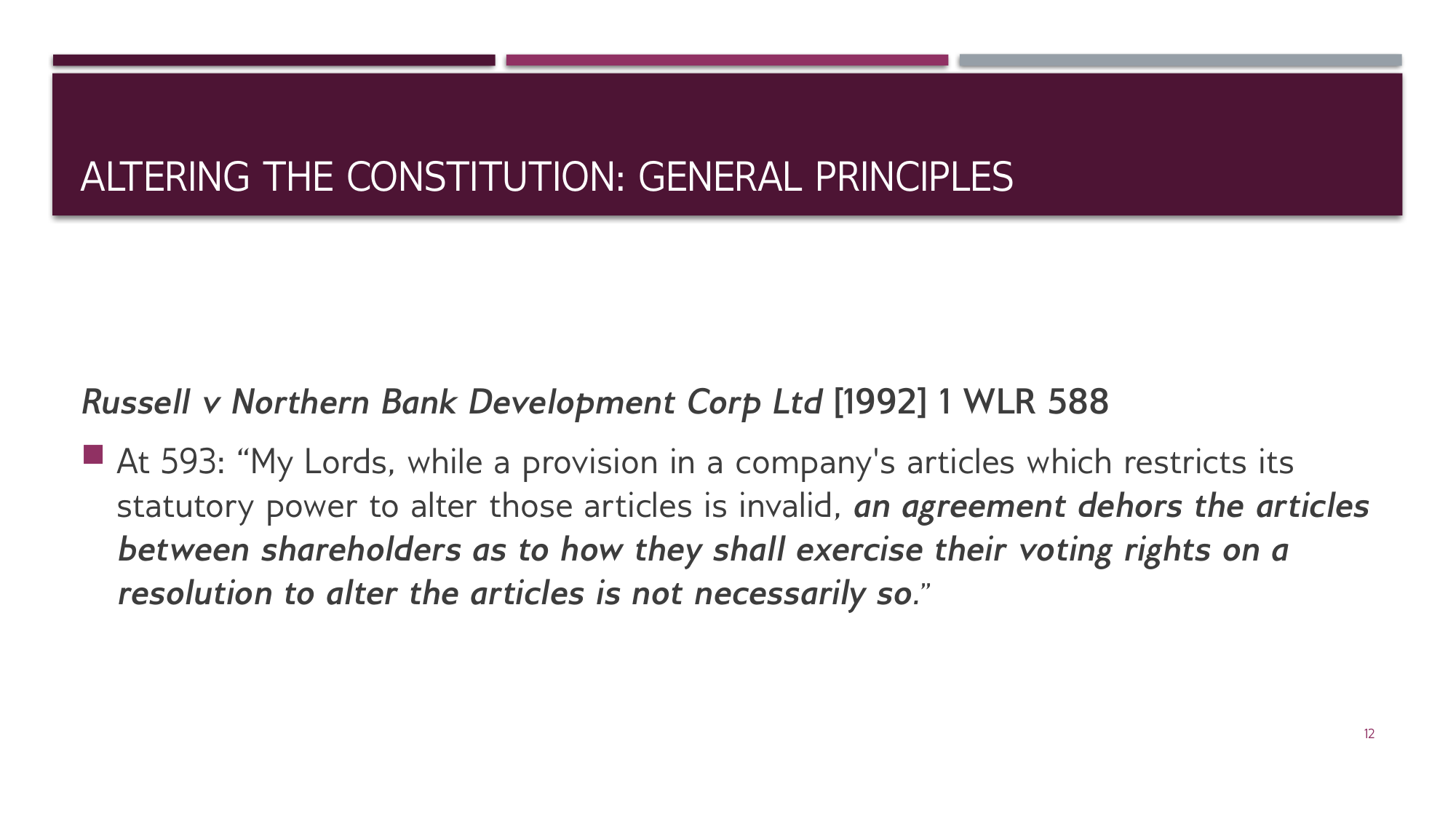

# Altering the constitution: general principles
Russell v Northern Bank Development Corp Ltd [1992] 1 WLR 588
At 593: “My Lords, while a provision in a company's articles which restricts its statutory power to alter those articles is invalid, an agreement dehors the articles between shareholders as to how they shall exercise their voting rights on a resolution to alter the articles is not necessarily so.”

12